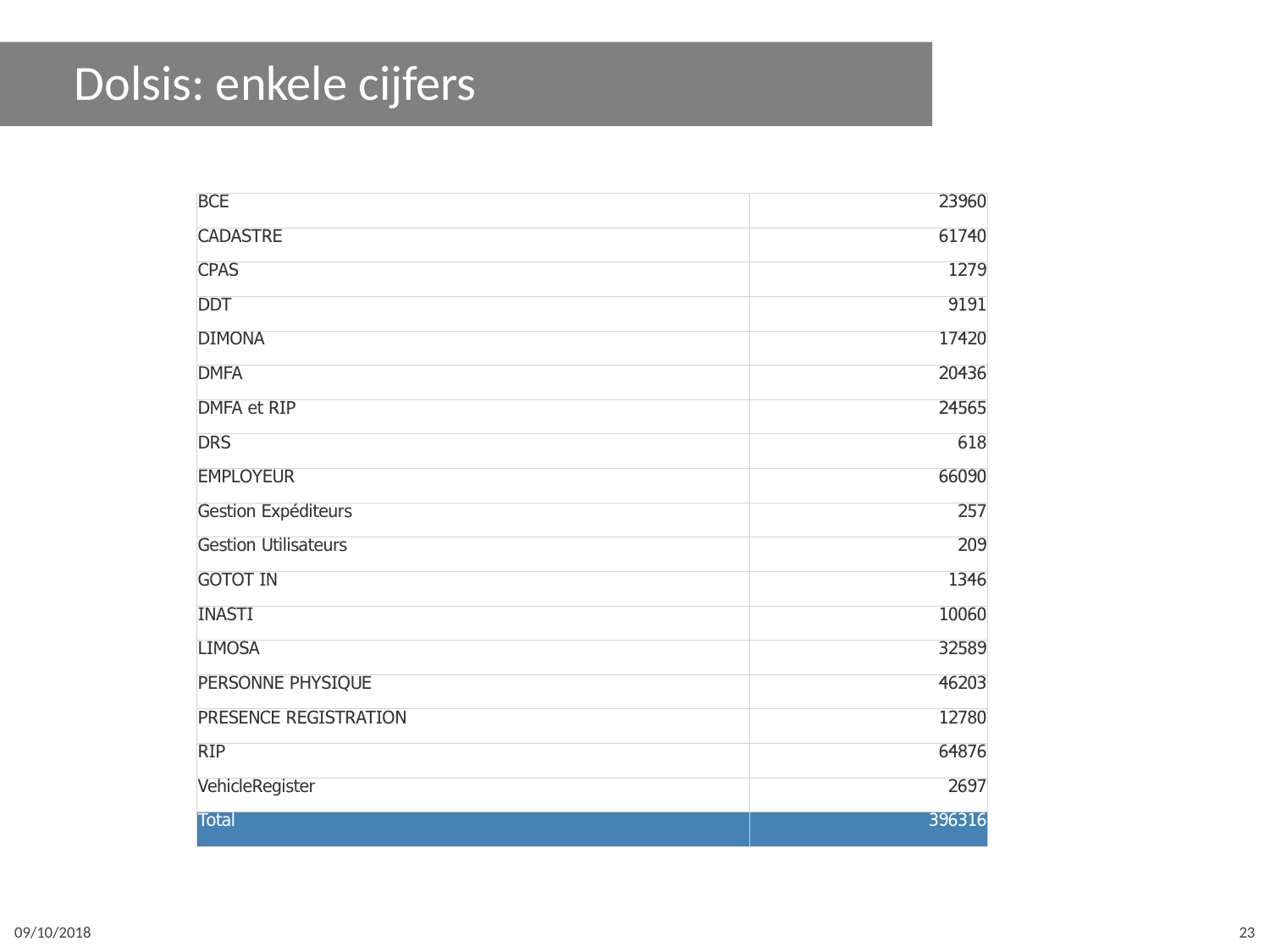

# Dolsis: enkele cijfers
| BCE | 23960 |
| --- | --- |
| CADASTRE | 61740 |
| CPAS | 1279 |
| DDT | 9191 |
| DIMONA | 17420 |
| DMFA | 20436 |
| DMFA et RIP | 24565 |
| DRS | 618 |
| EMPLOYEUR | 66090 |
| Gestion Expéditeurs | 257 |
| Gestion Utilisateurs | 209 |
| GOTOT IN | 1346 |
| INASTI | 10060 |
| LIMOSA | 32589 |
| PERSONNE PHYSIQUE | 46203 |
| PRESENCE REGISTRATION | 12780 |
| RIP | 64876 |
| VehicleRegister | 2697 |
| Total | 396316 |
09/10/2018
23